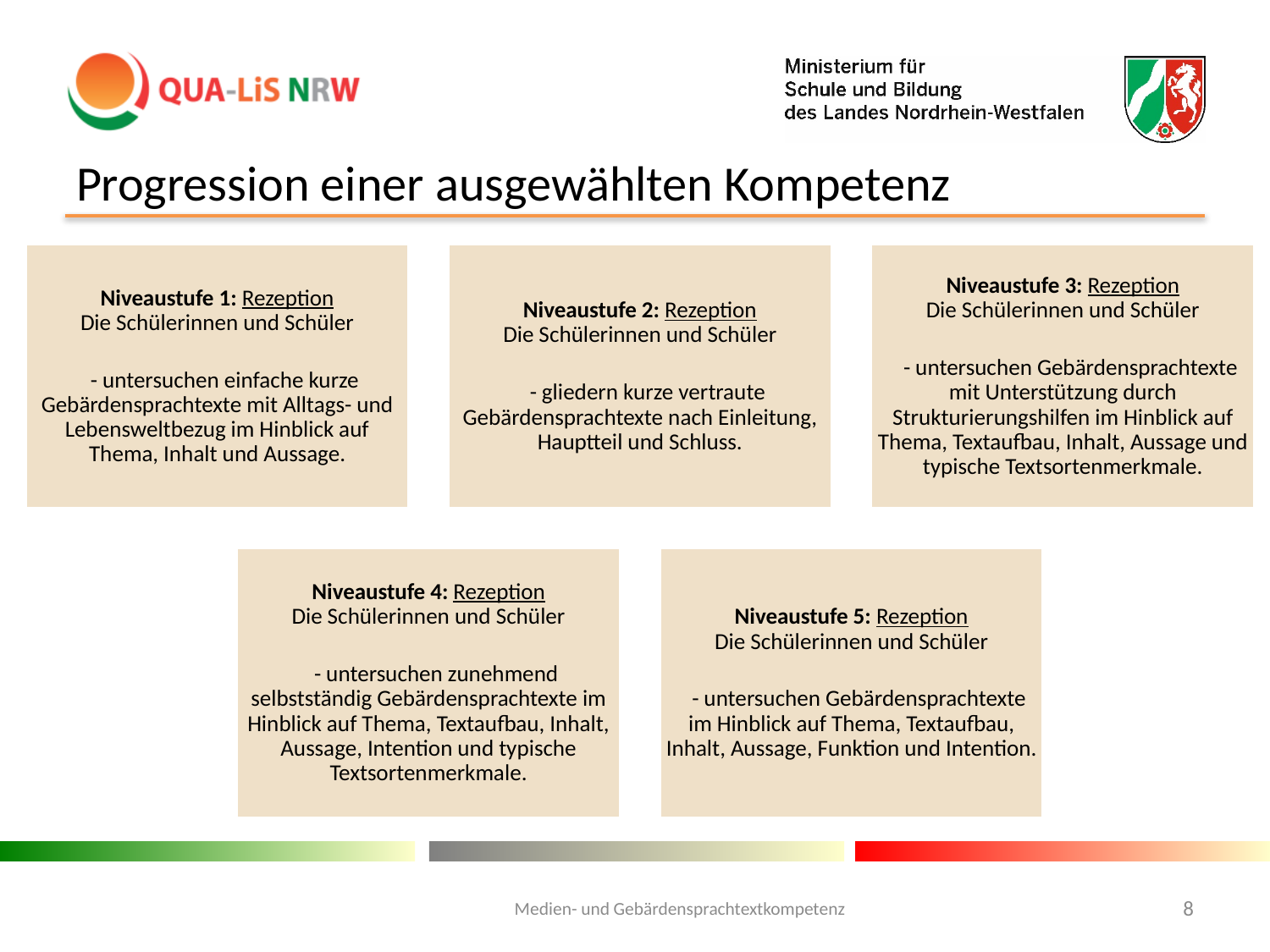

# Progression einer ausgewählten Kompetenz
Niveaustufe 1: Rezeption
Die Schülerinnen und Schüler
   - untersuchen einfache kurze Gebärdensprachtexte mit Alltags- und Lebensweltbezug im Hinblick auf Thema, Inhalt und Aussage.
Niveaustufe 2: Rezeption
Die Schülerinnen und Schüler
   - gliedern kurze vertraute Gebärdensprachtexte nach Einleitung, Hauptteil und Schluss.
Niveaustufe 3: Rezeption
Die Schülerinnen und Schüler
   - untersuchen Gebärdensprachtexte mit Unterstützung durch Strukturierungshilfen im Hinblick auf Thema, Textaufbau, Inhalt, Aussage und typische Textsortenmerkmale.
Niveaustufe 4: Rezeption
Die Schülerinnen und Schüler
   - untersuchen zunehmend selbstständig Gebärdensprachtexte im Hinblick auf Thema, Textaufbau, Inhalt, Aussage, Intention und typische Textsortenmerkmale.
Niveaustufe 5: Rezeption
Die Schülerinnen und Schüler
   - untersuchen Gebärdensprachtexte im Hinblick auf Thema, Textaufbau, Inhalt, Aussage, Funktion und Intention.
Medien- und Gebärdensprachtextkompetenz
8